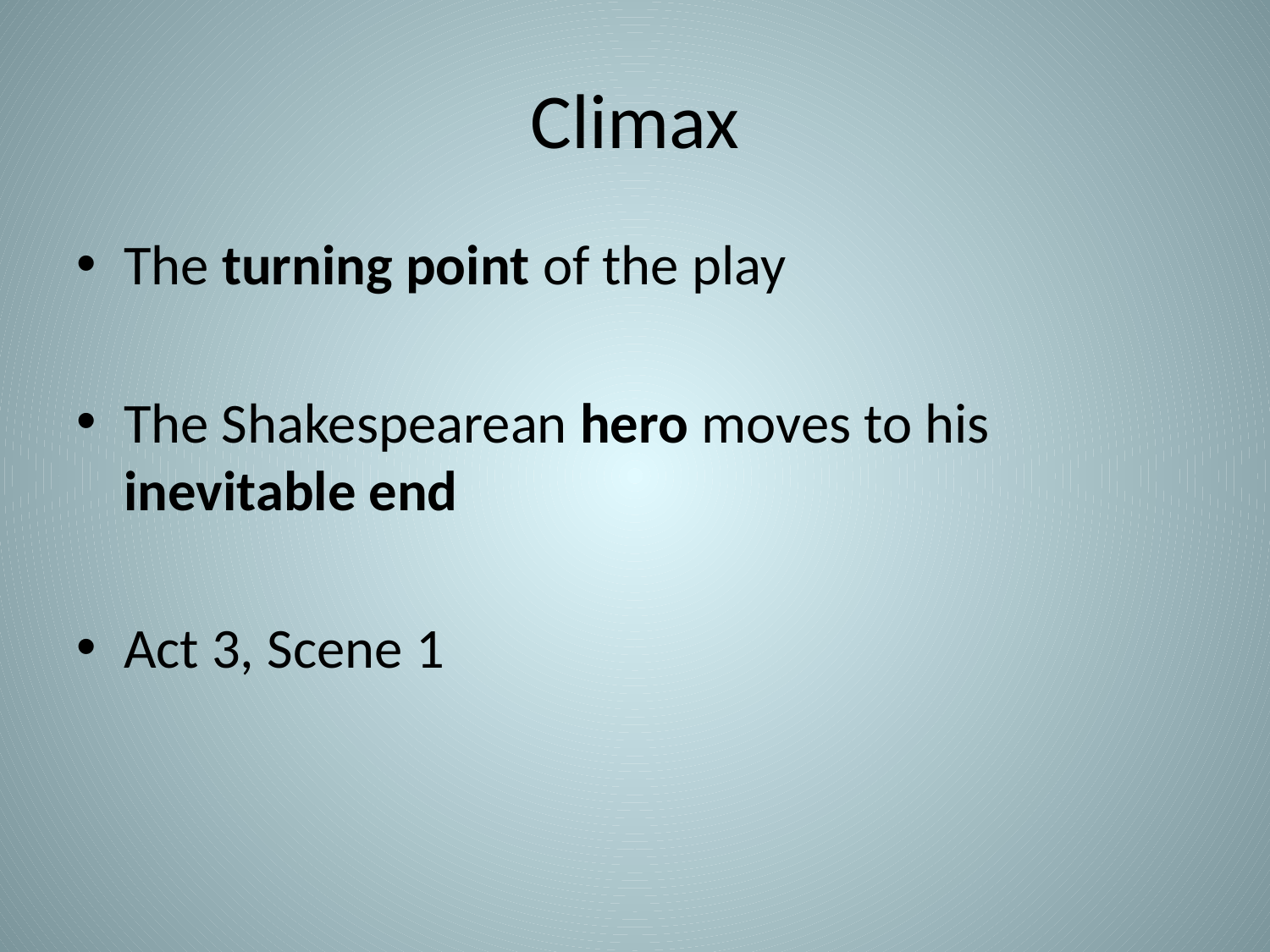

# Climax
The turning point of the play

The Shakespearean hero moves to his inevitable end

Act 3, Scene 1